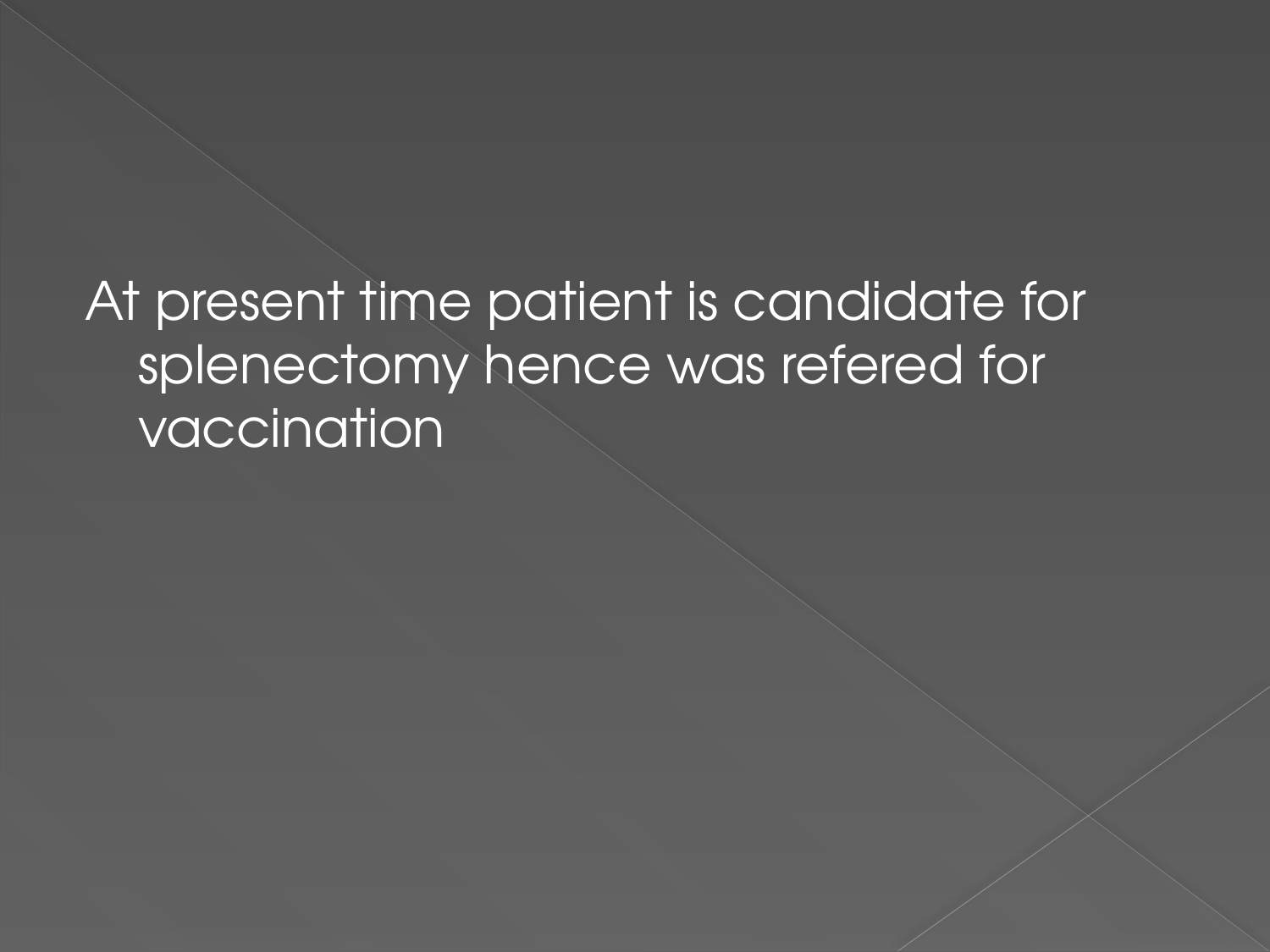

#
At present time patient is candidate for splenectomy hence was refered for vaccination